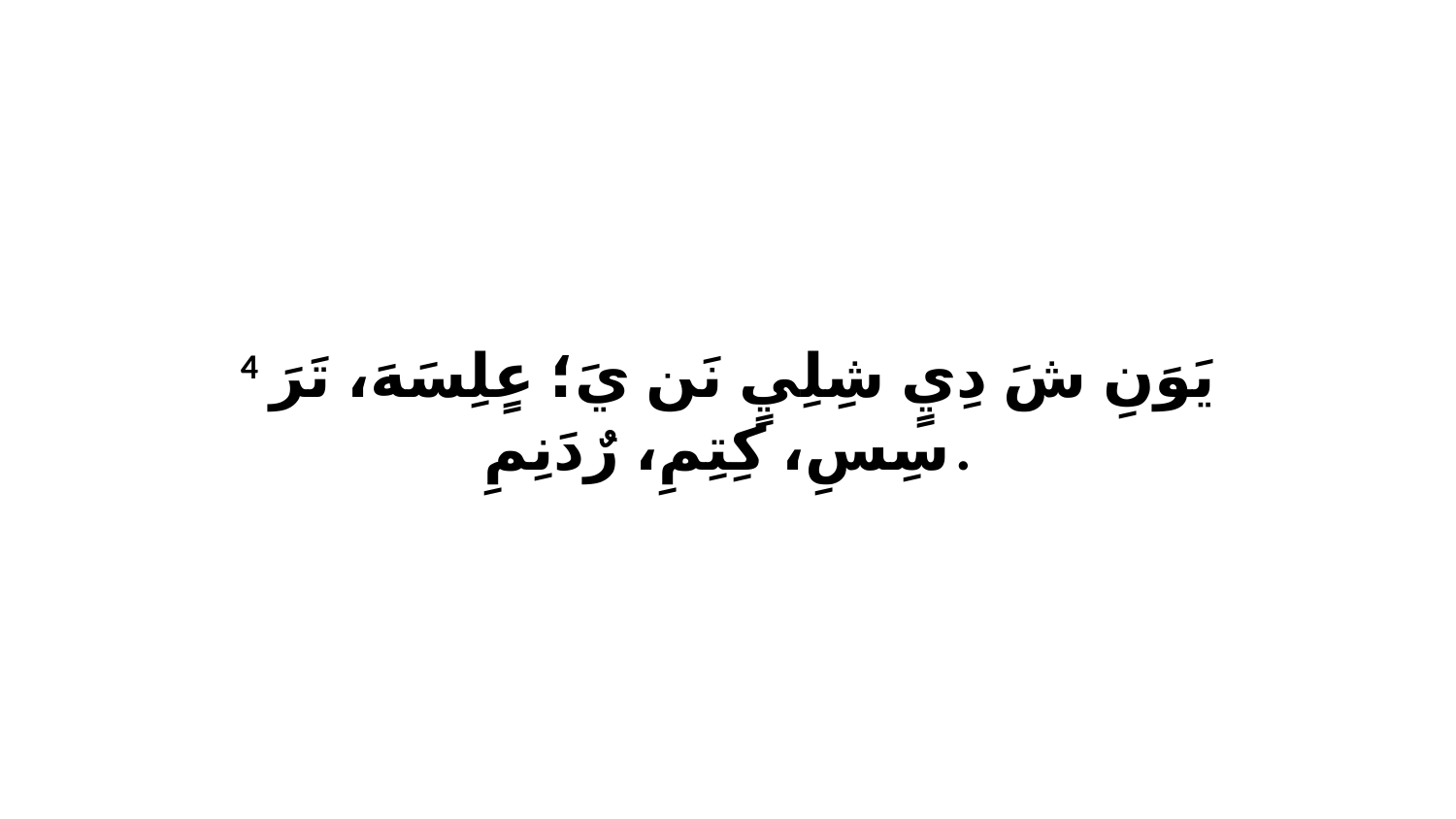

4 يَوَنِ شَ دِيٍ شِلِيٍ نَن يَ؛ عٍلِسَهَ، تَرَ سِسِ، كِتِمِ، رٌدَنِمِ.